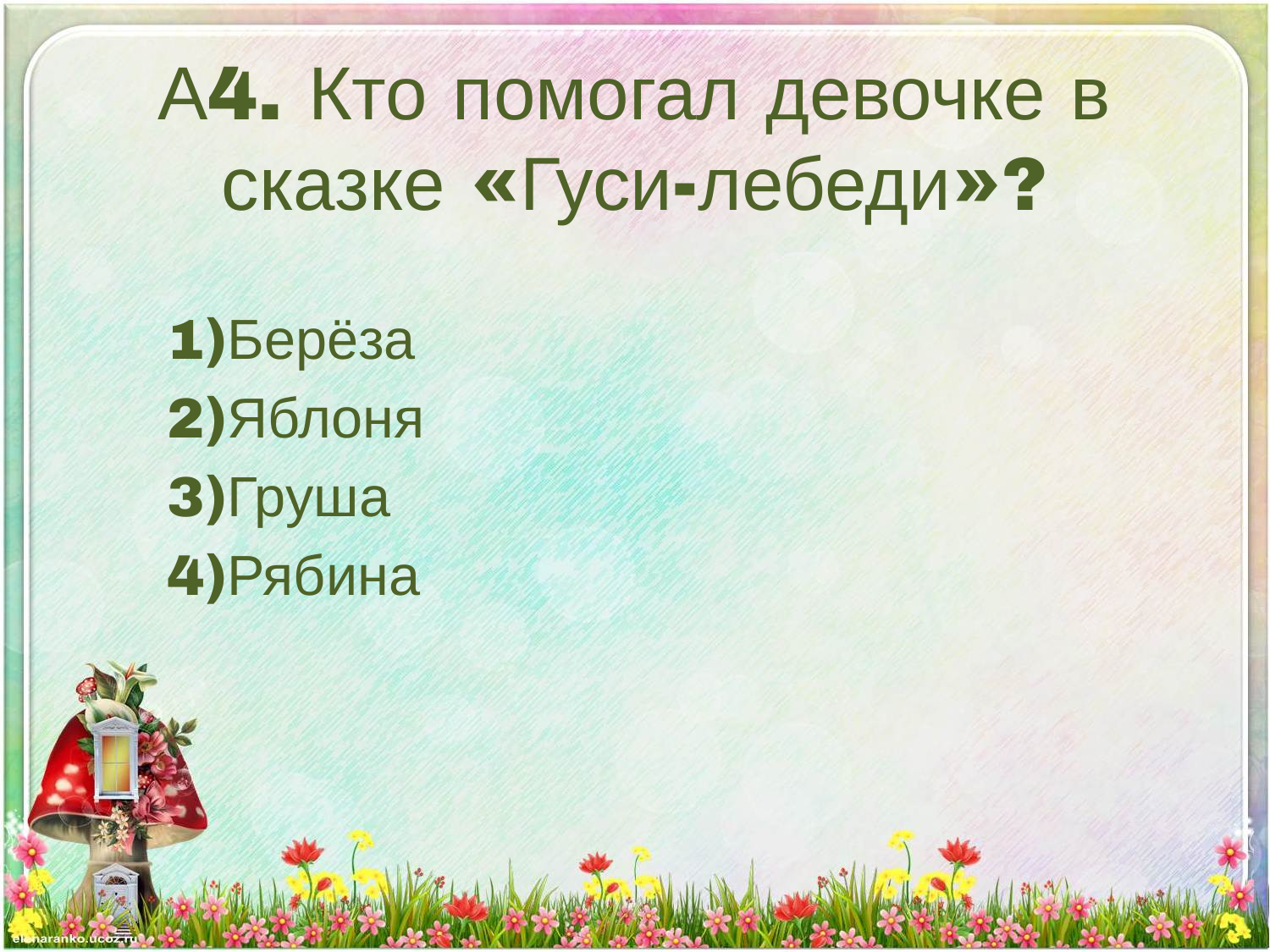

# А4. Кто помогал девочке в сказке «Гуси-лебеди»?
Берёза
Яблоня
Груша
Рябина